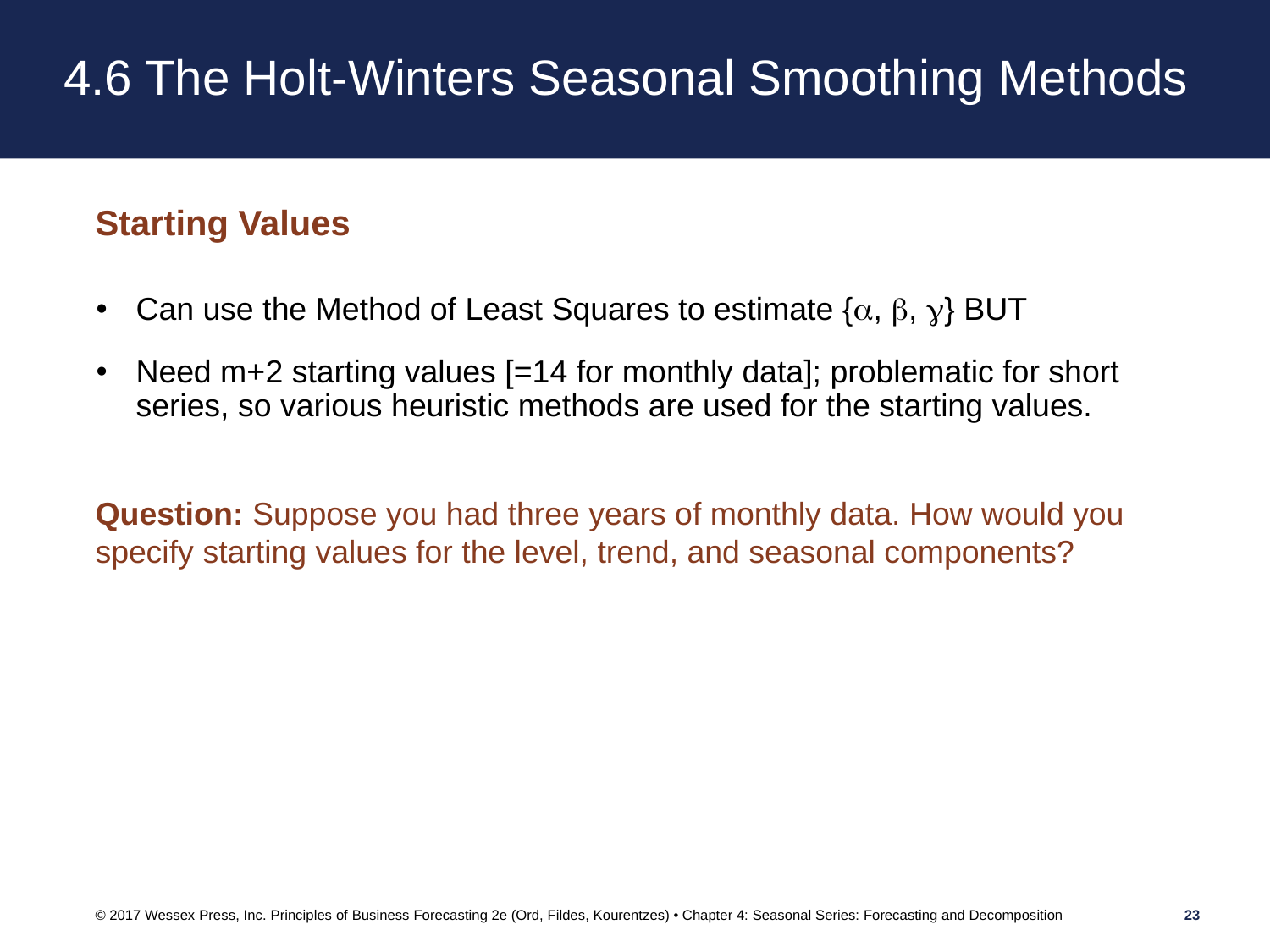

# 4.6 The Holt-Winters Seasonal Smoothing Methods
Starting Values
Can use the Method of Least Squares to estimate {α, β, γ} BUT
Need m+2 starting values [=14 for monthly data]; problematic for short series, so various heuristic methods are used for the starting values.
Question: Suppose you had three years of monthly data. How would you specify starting values for the level, trend, and seasonal components?
© 2017 Wessex Press, Inc. Principles of Business Forecasting 2e (Ord, Fildes, Kourentzes) • Chapter 4: Seasonal Series: Forecasting and Decomposition
23